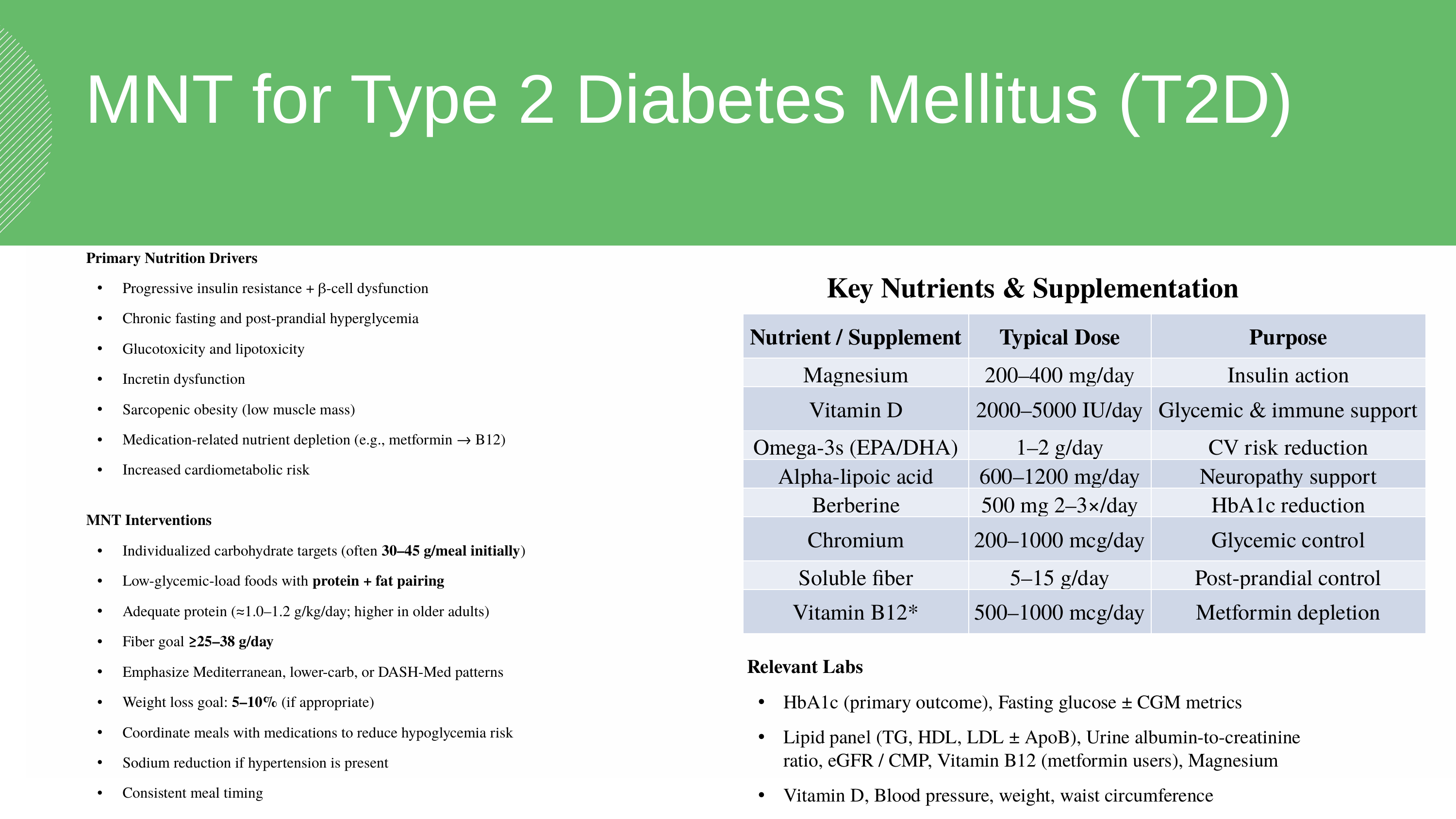

MNT for Type 2 Diabetes Mellitus (T2D)

Primary Nutrition Drivers
Progressive insulin resistance + β-cell dysfunction
Chronic fasting and post-prandial hyperglycemia
Glucotoxicity and lipotoxicity
Incretin dysfunction
Sarcopenic obesity (low muscle mass)
Medication-related nutrient depletion (e.g., metformin → B12)
Increased cardiometabolic risk

MNT Interventions
Individualized carbohydrate targets (often 30–45 g/meal initially)
Low-glycemic-load foods with protein + fat pairing
Adequate protein (≈1.0–1.2 g/kg/day; higher in older adults)
Fiber goal ≥25–38 g/day
Emphasize Mediterranean, lower-carb, or DASH-Med patterns
Weight loss goal: 5–10% (if appropriate)
Coordinate meals with medications to reduce hypoglycemia risk
Sodium reduction if hypertension is present
Consistent meal timing
Key Nutrients & Supplementation
| Nutrient / Supplement | Typical Dose | Purpose |
| --- | --- | --- |
| Magnesium | 200–400 mg/day | Insulin action |
| Vitamin D | 2000–5000 IU/day | Glycemic & immune support |
| Omega-3s (EPA/DHA) | 1–2 g/day | CV risk reduction |
| Alpha-lipoic acid | 600–1200 mg/day | Neuropathy support |
| Berberine | 500 mg 2–3×/day | HbA1c reduction |
| Chromium | 200–1000 mcg/day | Glycemic control |
| Soluble fiber | 5–15 g/day | Post-prandial control |
| Vitamin B12\* | 500–1000 mcg/day | Metformin depletion |
Relevant Labs
HbA1c (primary outcome), Fasting glucose ± CGM metrics
Lipid panel (TG, HDL, LDL ± ApoB), Urine albumin-to-creatinine ratio, eGFR / CMP, Vitamin B12 (metformin users), Magnesium
Vitamin D, Blood pressure, weight, waist circumference